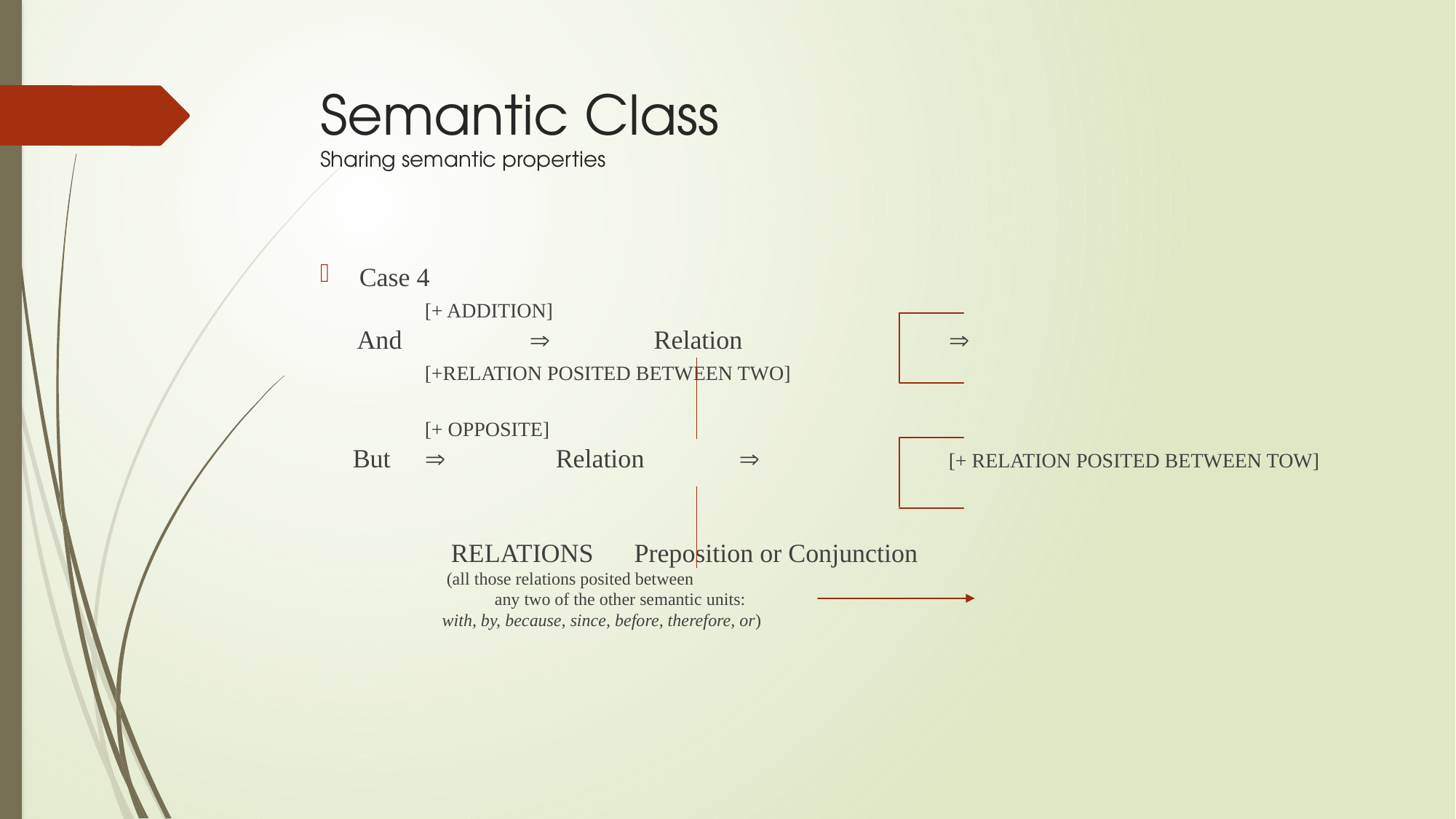

# Semantic Class Sharing semantic properties
Case 4
     												[+ ADDITION]
       And		   	⇒		   Relation		⇒
     												[+RELATION POSITED BETWEEN TWO]

												[+ OPPOSITE]
     But			⇒ 		    Relation		⇒																					[+ RELATION POSITED BETWEEN TOW]

					    RELATIONS					Preposition or Conjunction
				     (all those relations posited between
			                any two of the other semantic units:
				    with, by, because, since, before, therefore, or)